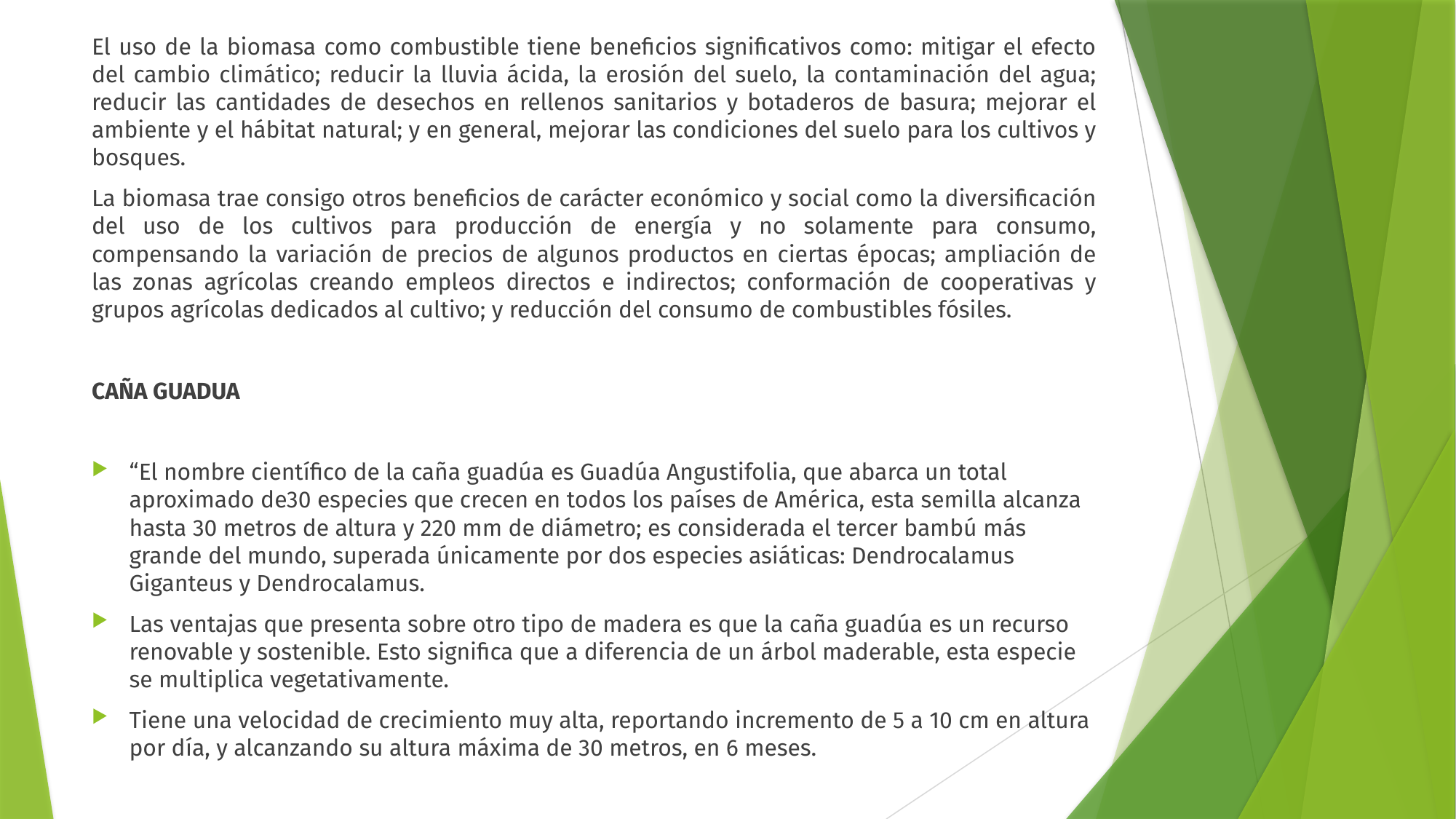

El uso de la biomasa como combustible tiene beneficios significativos como: mitigar el efecto del cambio climático; reducir la lluvia ácida, la erosión del suelo, la contaminación del agua; reducir las cantidades de desechos en rellenos sanitarios y botaderos de basura; mejorar el ambiente y el hábitat natural; y en general, mejorar las condiciones del suelo para los cultivos y bosques.
La biomasa trae consigo otros beneficios de carácter económico y social como la diversificación del uso de los cultivos para producción de energía y no solamente para consumo, compensando la variación de precios de algunos productos en ciertas épocas; ampliación de las zonas agrícolas creando empleos directos e indirectos; conformación de cooperativas y grupos agrícolas dedicados al cultivo; y reducción del consumo de combustibles fósiles.

CAÑA GUADUA

“El nombre científico de la caña guadúa es Guadúa Angustifolia, que abarca un total aproximado de30 especies que crecen en todos los países de América, esta semilla alcanza hasta 30 metros de altura y 220 mm de diámetro; es considerada el tercer bambú más grande del mundo, superada únicamente por dos especies asiáticas: Dendrocalamus Giganteus y Dendrocalamus.
Las ventajas que presenta sobre otro tipo de madera es que la caña guadúa es un recurso renovable y sostenible. Esto significa que a diferencia de un árbol maderable, esta especie se multiplica vegetativamente.
Tiene una velocidad de crecimiento muy alta, reportando incremento de 5 a 10 cm en altura por día, y alcanzando su altura máxima de 30 metros, en 6 meses.